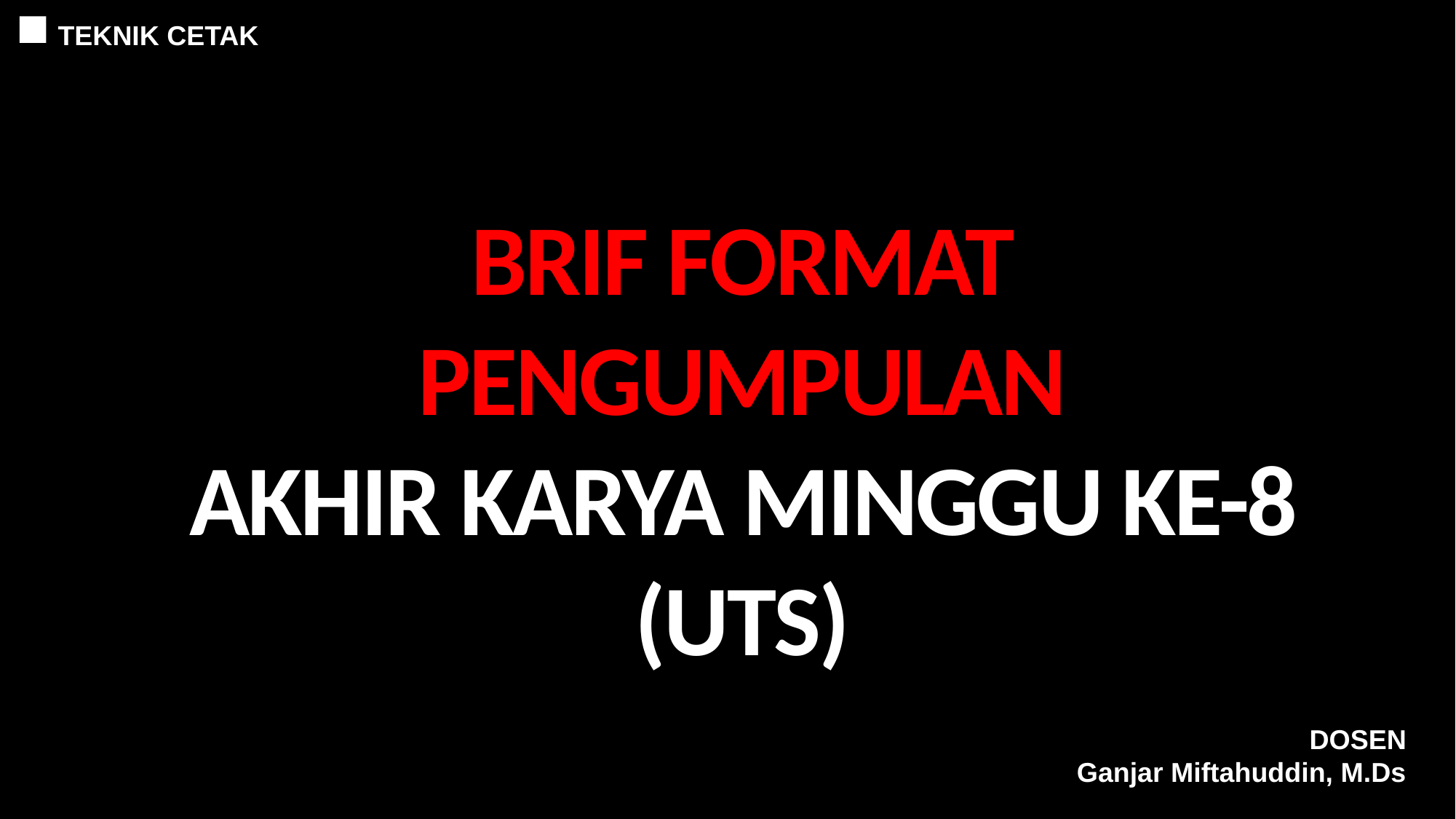

TEKNIK CETAK

BRIF FORMAT PENGUMPULAN
AKHIR KARYA MINGGU KE-8 (UTS)

DOSEN
Ganjar Miftahuddin, M.Ds